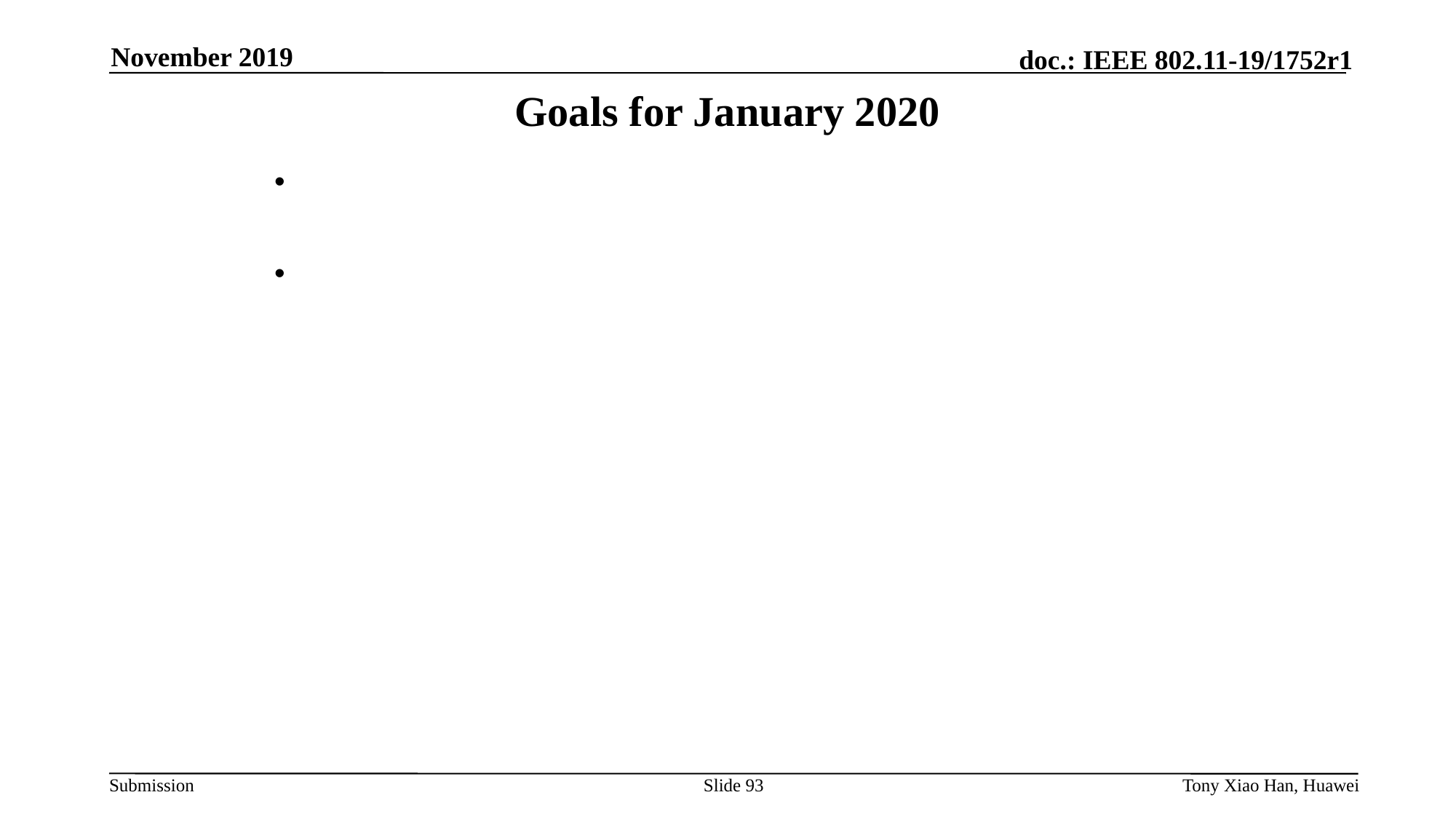

November 2019
# Goals for January 2020
Presentation of technical submissions

Develop a PAR and CSD on WLAN sensing
Slide 93
Tony Xiao Han, Huawei